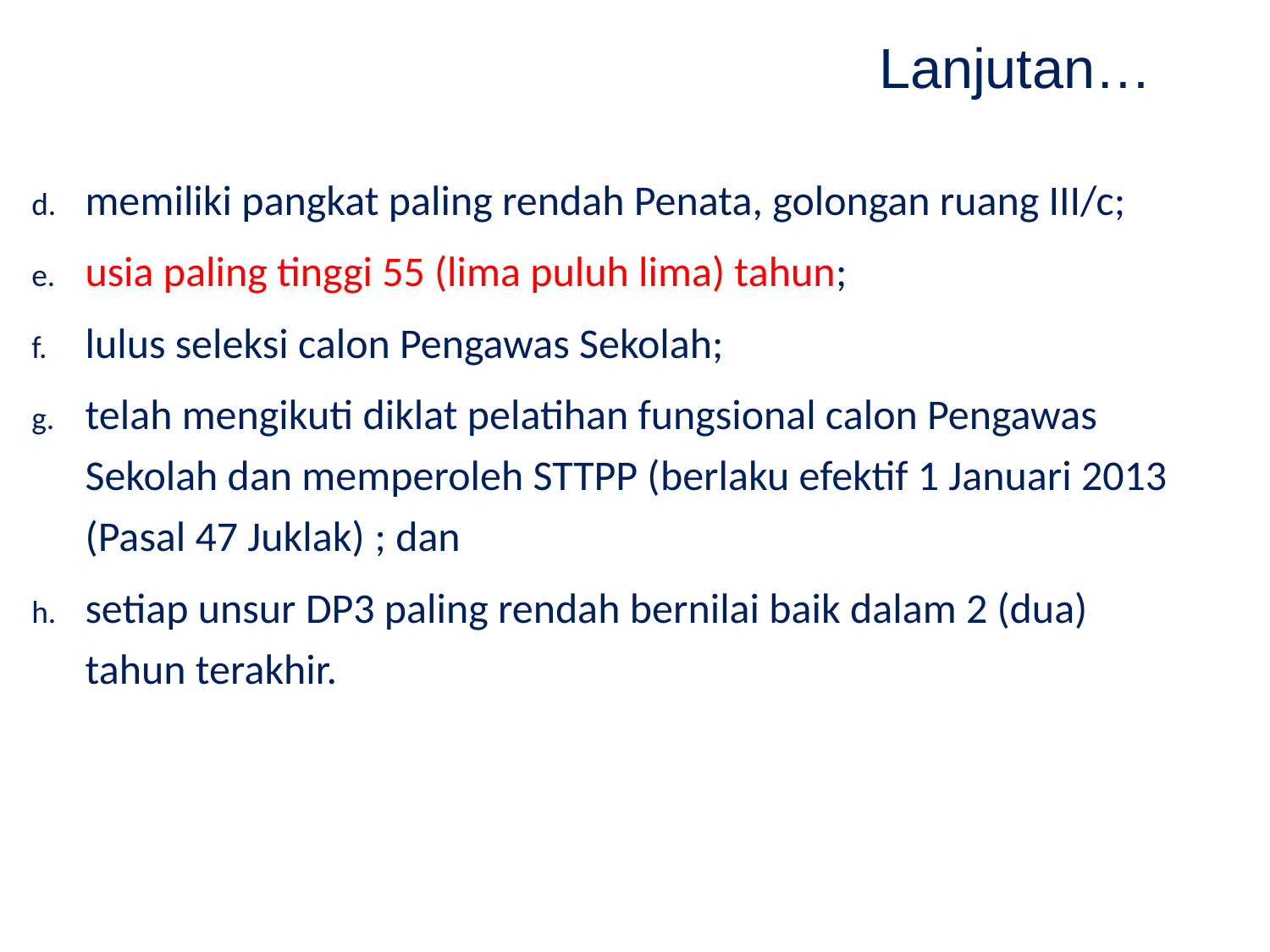

Lanjutan…
memiliki pangkat paling rendah Penata, golongan ruang III/c;
usia paling tinggi 55 (lima puluh lima) tahun;
lulus seleksi calon Pengawas Sekolah;
telah mengikuti diklat pelatihan fungsional calon Pengawas Sekolah dan memperoleh STTPP (berlaku efektif 1 Januari 2013 (Pasal 47 Juklak) ; dan
setiap unsur DP3 paling rendah bernilai baik dalam 2 (dua) tahun terakhir.